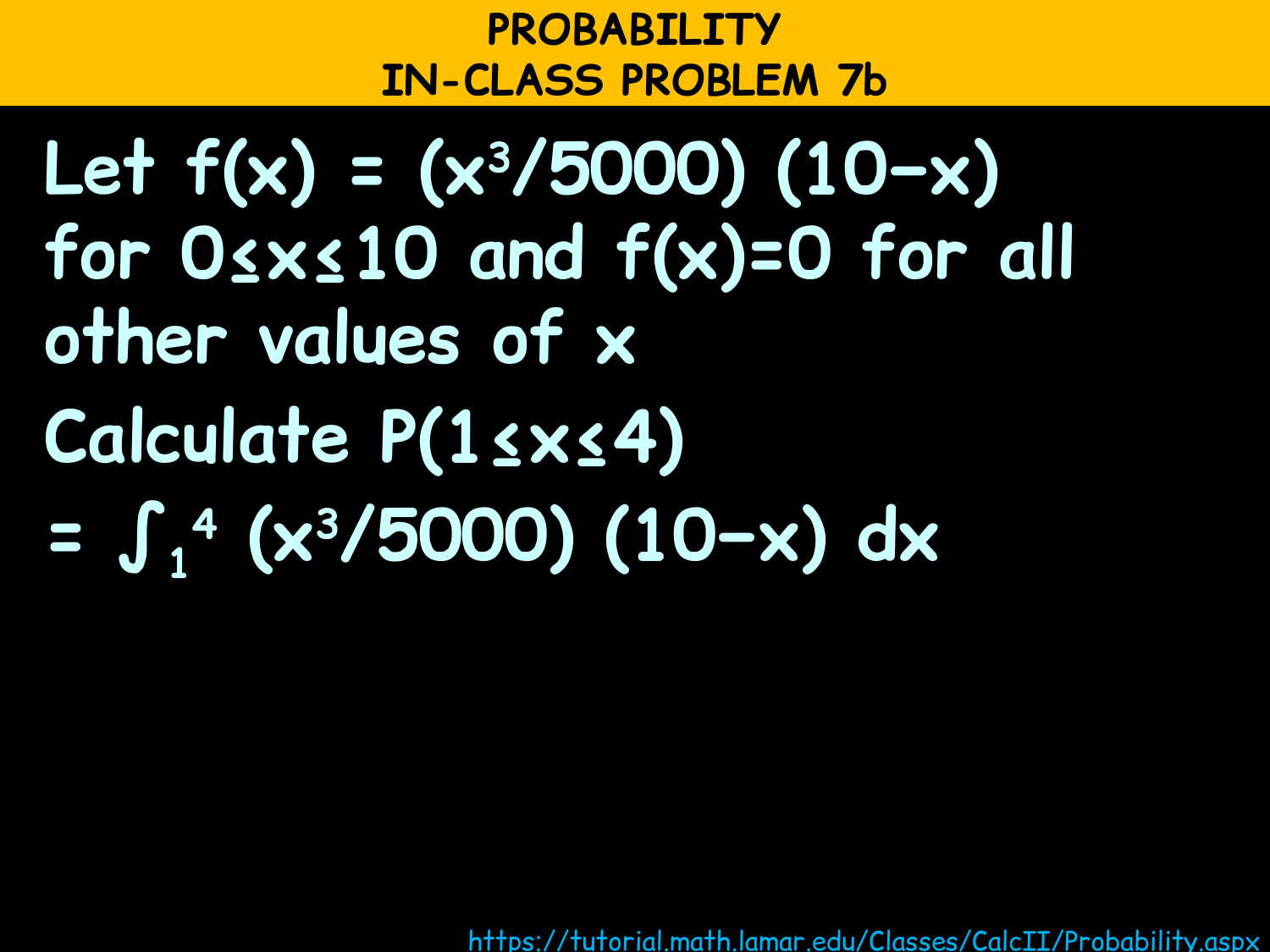

PROBABILITY
IN-CLASS PROBLEM 7b
Let f(x) = (x3/5000) (10−x)
for 0≤x≤10 and f(x)=0 for all other values of x
Calculate P(1≤x≤4)
= ∫14 (x3/5000)  (10−x) dx

https://tutorial.math.lamar.edu/Classes/CalcII/Probability.aspx